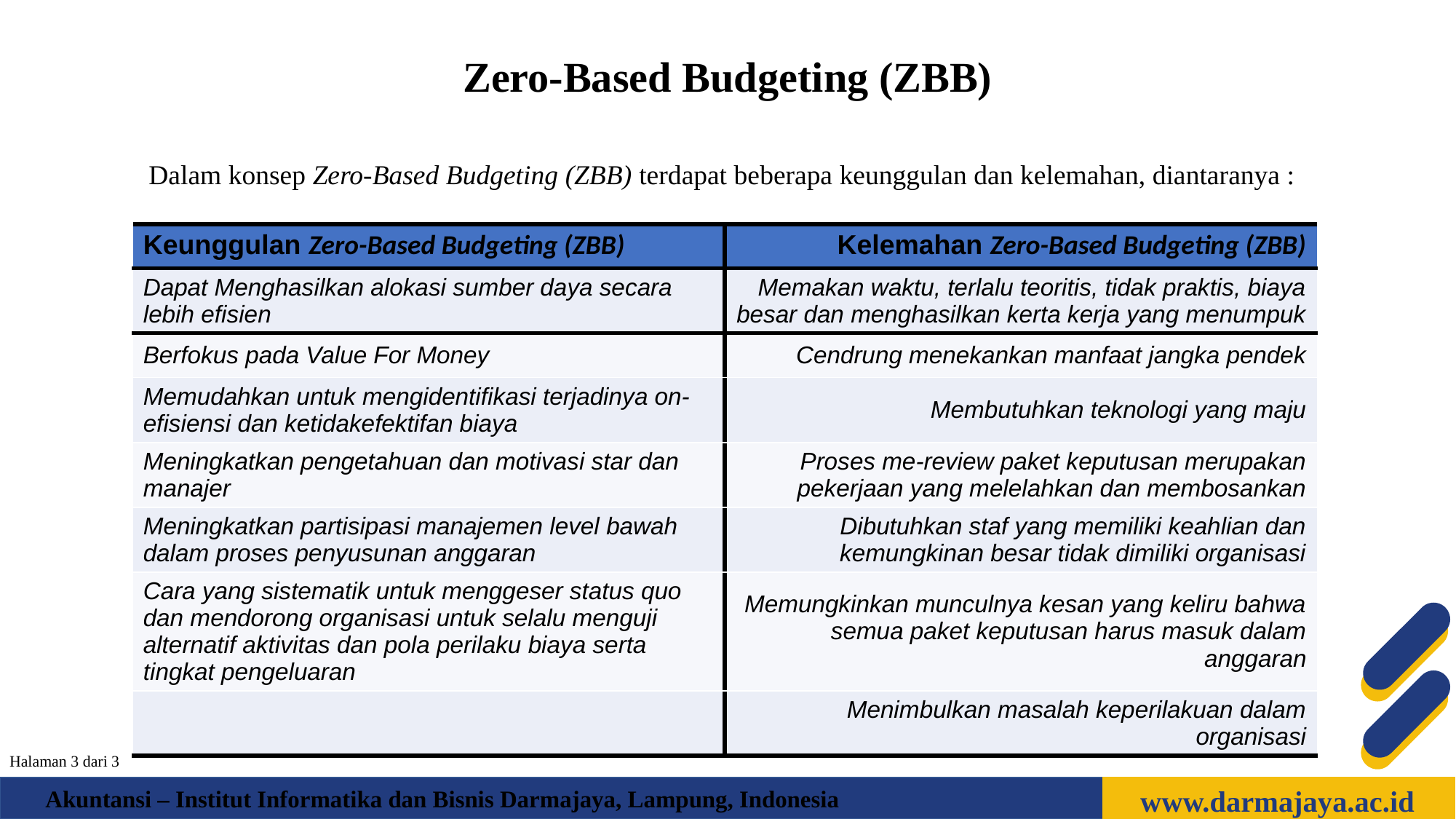

Zero-Based Budgeting (ZBB)
Dalam konsep Zero-Based Budgeting (ZBB) terdapat beberapa keunggulan dan kelemahan, diantaranya :

| Keunggulan Zero-Based Budgeting (ZBB) | Kelemahan Zero-Based Budgeting (ZBB) |
| --- | --- |
| Dapat Menghasilkan alokasi sumber daya secara lebih efisien | Memakan waktu, terlalu teoritis, tidak praktis, biaya besar dan menghasilkan kerta kerja yang menumpuk |
| Berfokus pada Value For Money | Cendrung menekankan manfaat jangka pendek |
| Memudahkan untuk mengidentifikasi terjadinya on-efisiensi dan ketidakefektifan biaya | Membutuhkan teknologi yang maju |
| Meningkatkan pengetahuan dan motivasi star dan manajer | Proses me-review paket keputusan merupakan pekerjaan yang melelahkan dan membosankan |
| Meningkatkan partisipasi manajemen level bawah dalam proses penyusunan anggaran | Dibutuhkan staf yang memiliki keahlian dan kemungkinan besar tidak dimiliki organisasi |
| Cara yang sistematik untuk menggeser status quo dan mendorong organisasi untuk selalu menguji alternatif aktivitas dan pola perilaku biaya serta tingkat pengeluaran | Memungkinkan munculnya kesan yang keliru bahwa semua paket keputusan harus masuk dalam anggaran |
|  | Menimbulkan masalah keperilakuan dalam organisasi |

Halaman 3 dari 3

www.darmajaya.ac.id
Akuntansi – Institut Informatika dan Bisnis Darmajaya, Lampung, Indonesia